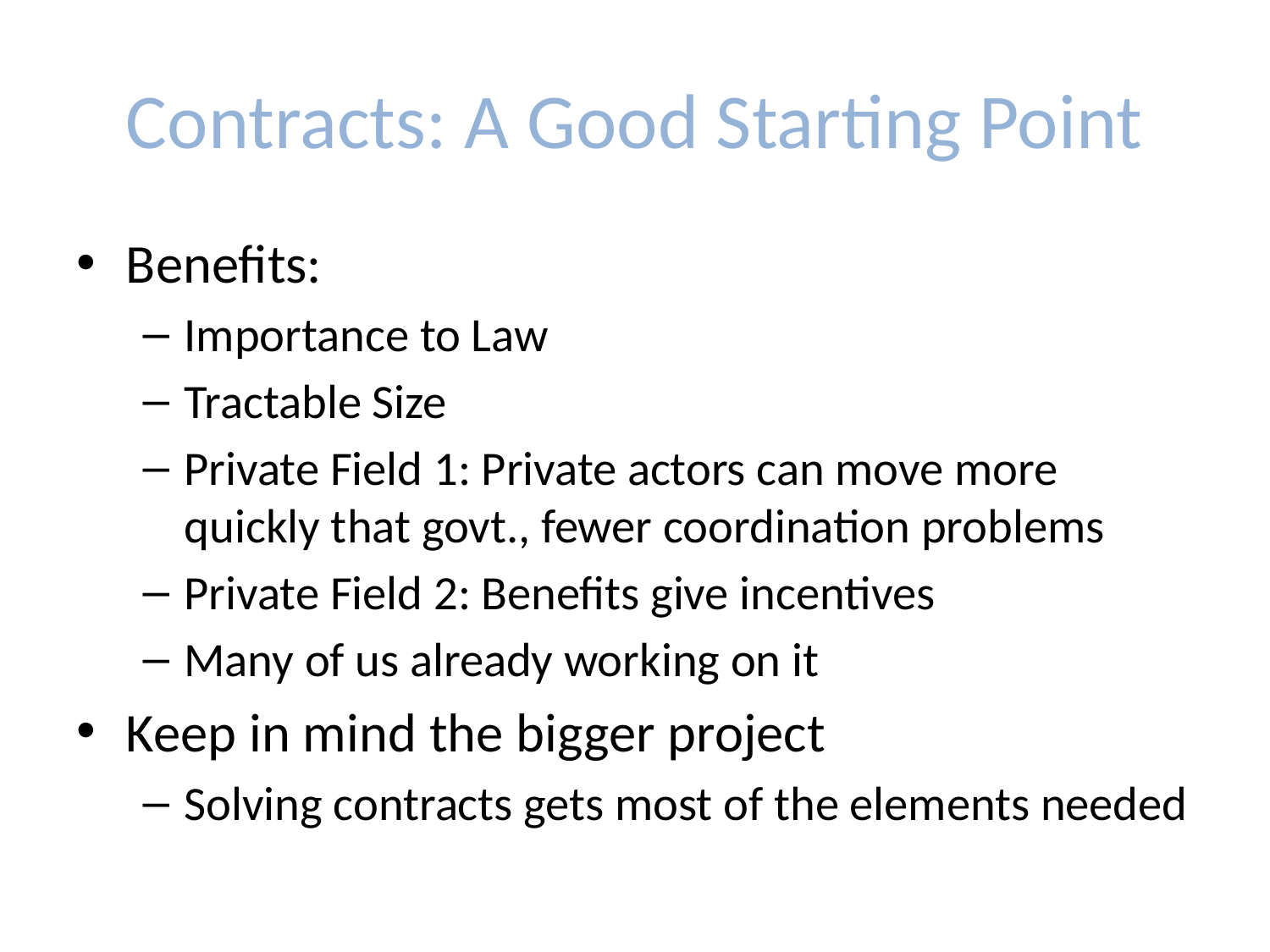

# Contracts: A Good Starting Point
Benefits:
Importance to Law
Tractable Size
Private Field 1: Private actors can move more quickly that govt., fewer coordination problems
Private Field 2: Benefits give incentives
Many of us already working on it
Keep in mind the bigger project
Solving contracts gets most of the elements needed